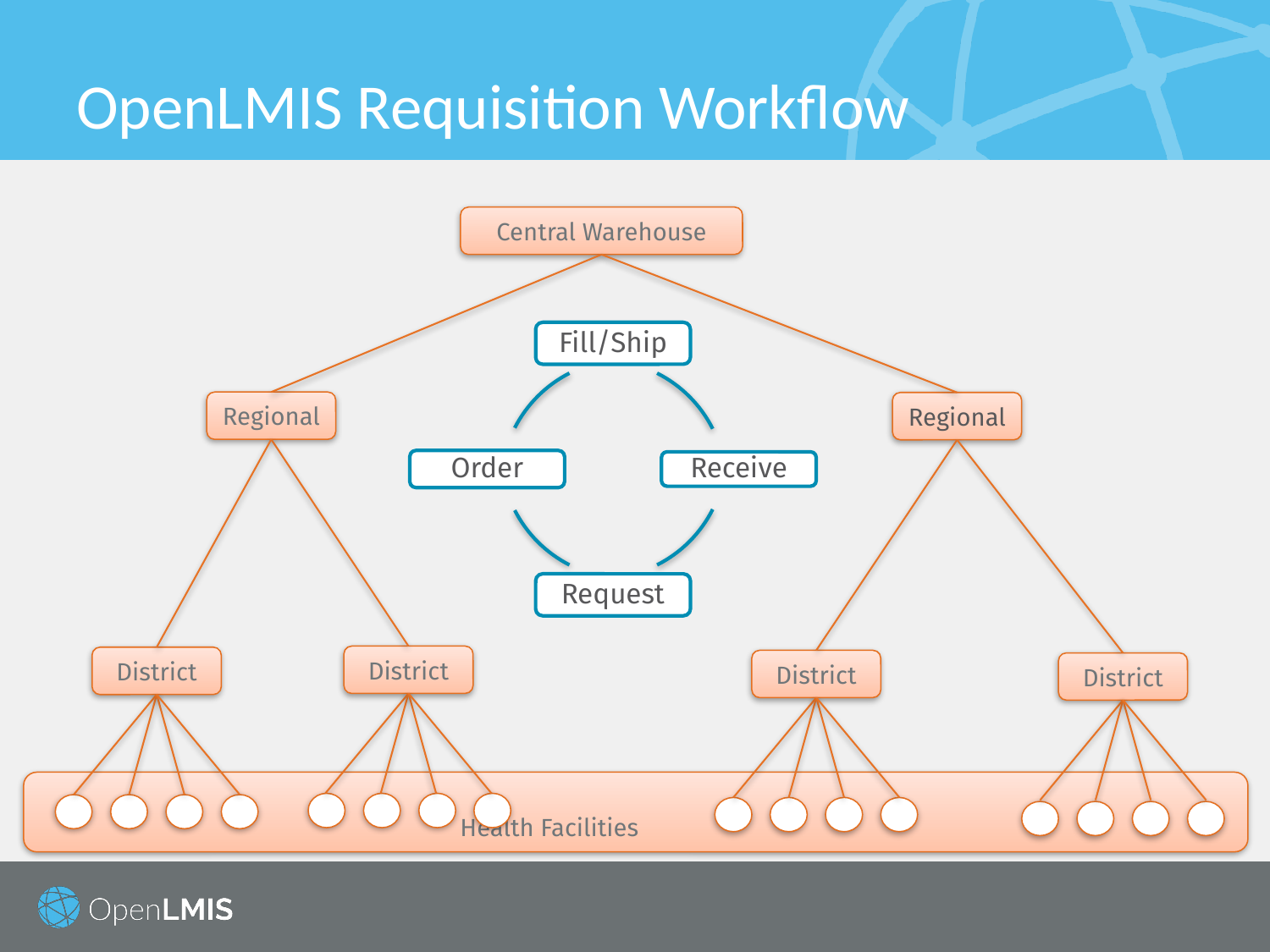

# OpenLMIS Requisition Workflow
Central Warehouse

Fill/Ship

Order
Receive

Request
Regional
Regional
District
District
District
District
                                                                Health Facilities